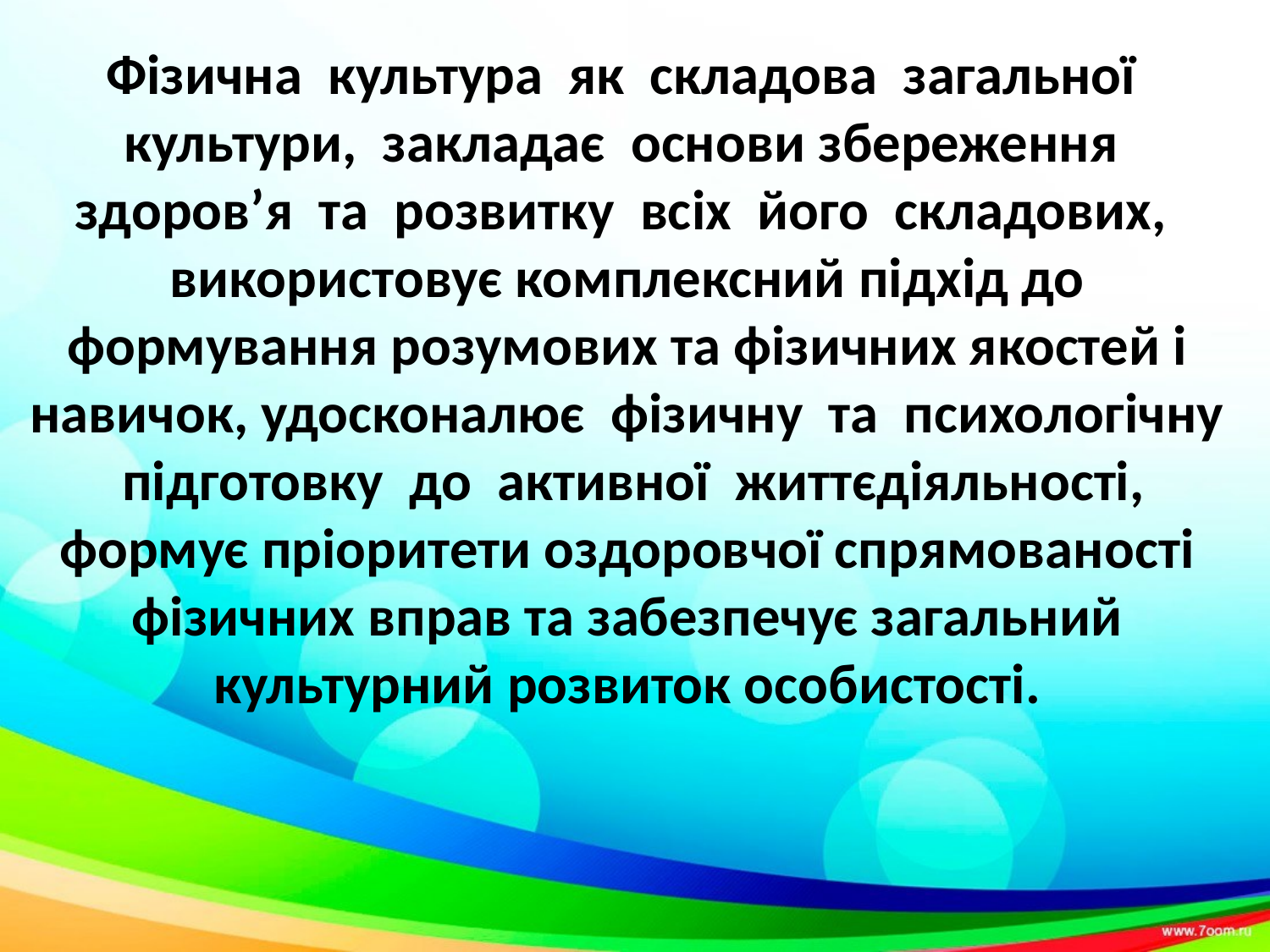

Фізична  культура  як  складова  загальної  культури,  закладає  основи збереження  здоров’я  та  розвитку  всіх  його  складових,  використовує комплексний підхід до формування розумових та фізичних якостей і навичок, удосконалює  фізичну  та  психологічну  підготовку  до  активної  життєдіяльності, формує пріоритети оздоровчої спрямованості фізичних вправ та забезпечує загальний культурний розвиток особистості.